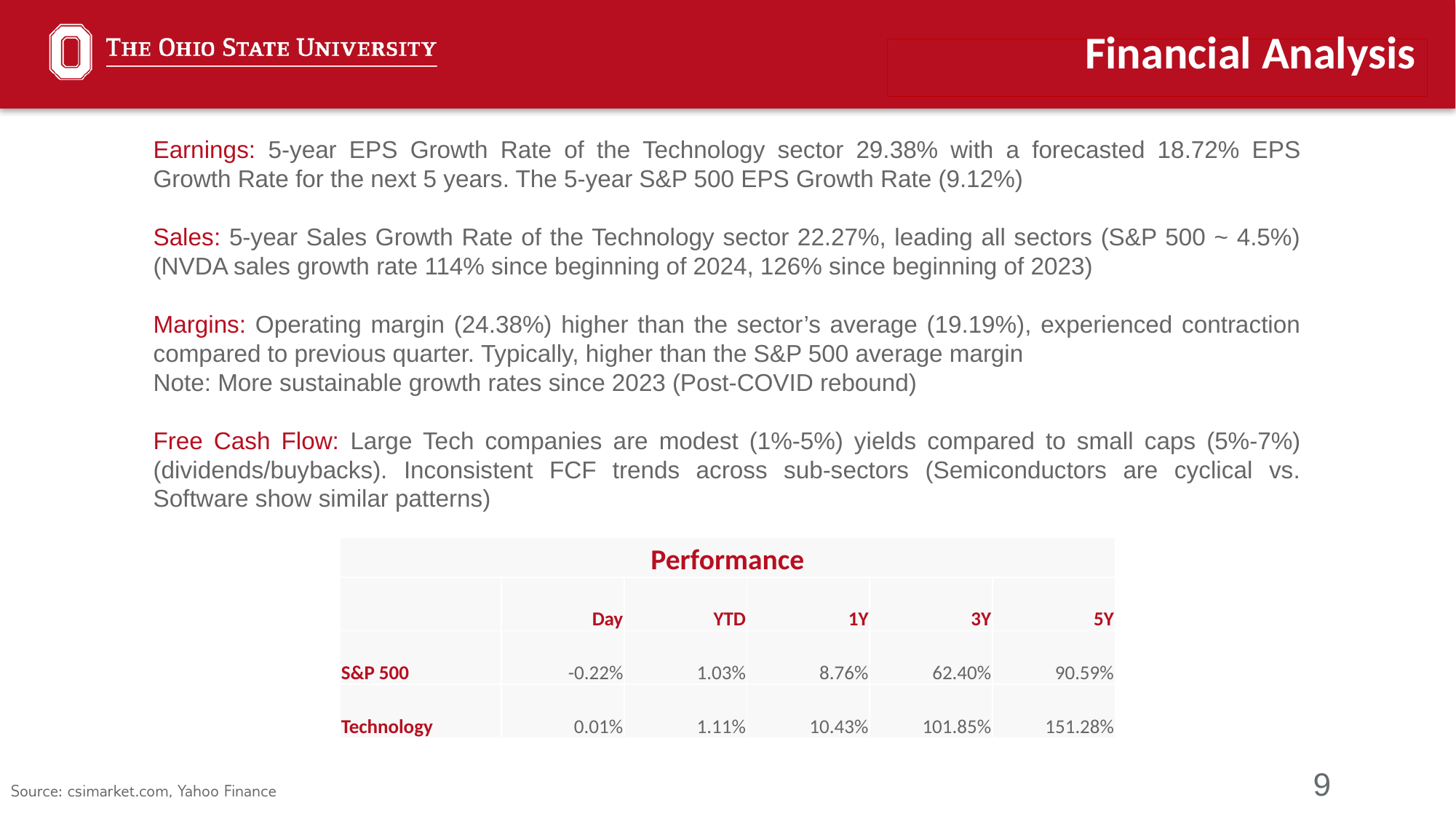

Financial Analysis
Earnings: 5-year EPS Growth Rate of the Technology sector 29.38% with a forecasted 18.72% EPS Growth Rate for the next 5 years. The 5-year S&P 500 EPS Growth Rate (9.12%)

Sales: 5-year Sales Growth Rate of the Technology sector 22.27%, leading all sectors (S&P 500 ~ 4.5%) (NVDA sales growth rate 114% since beginning of 2024, 126% since beginning of 2023)

Margins: Operating margin (24.38%) higher than the sector’s average (19.19%), experienced contraction compared to previous quarter. Typically, higher than the S&P 500 average margin
Note: More sustainable growth rates since 2023 (Post-COVID rebound)

Free Cash Flow: Large Tech companies are modest (1%-5%) yields compared to small caps (5%-7%) (dividends/buybacks). Inconsistent FCF trends across sub-sectors (Semiconductors are cyclical vs. Software show similar patterns)
| Performance |  |  |  |  |  |
| --- | --- | --- | --- | --- | --- |
|  | Day | YTD | 1Y | 3Y | 5Y |
| S&P 500 | -0.22% | 1.03% | 8.76% | 62.40% | 90.59% |
| Technology | 0.01% | 1.11% | 10.43% | 101.85% | 151.28% |
Source: csimarket.com, Yahoo Finance